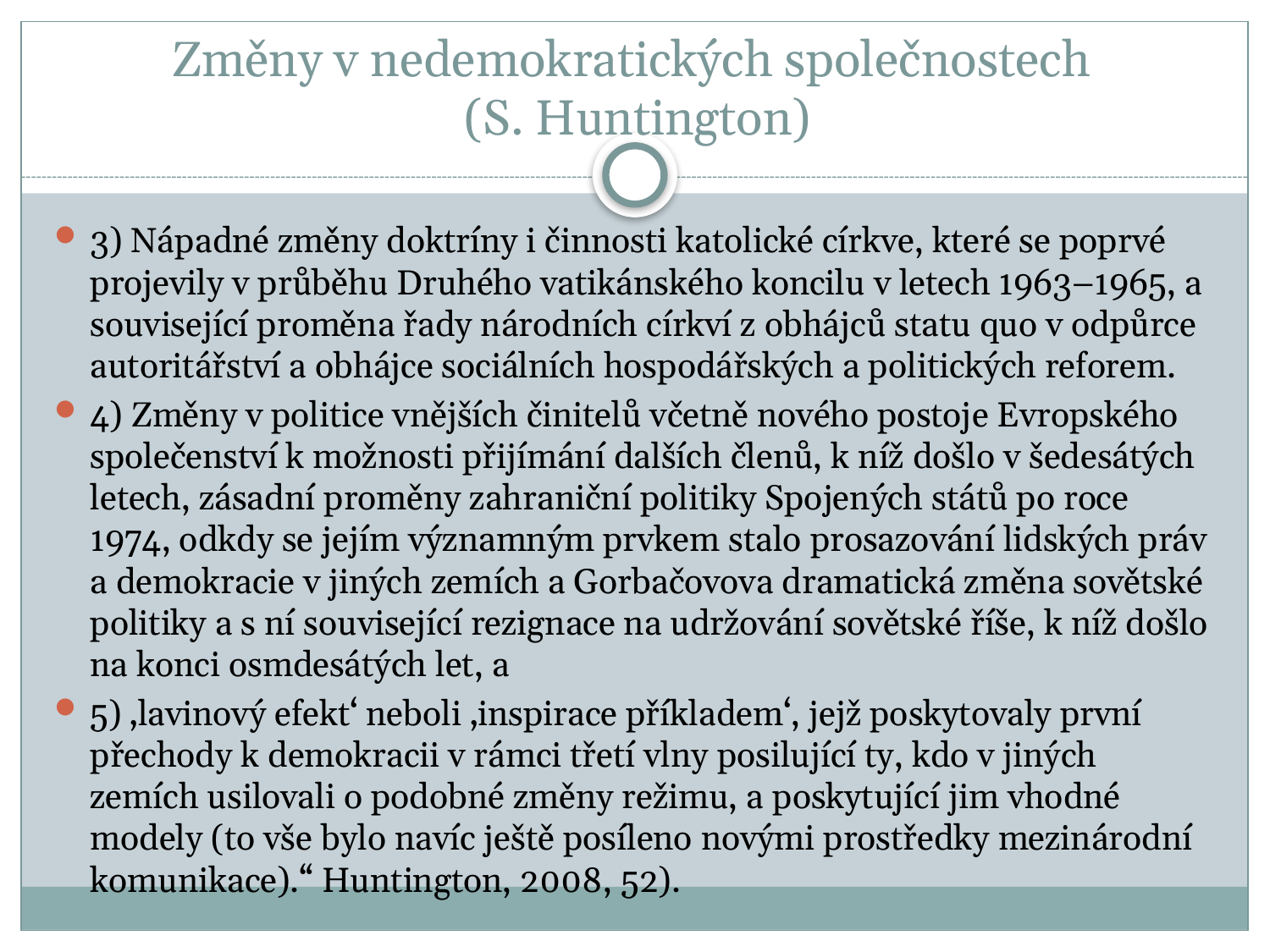

# Změny v nedemokratických společnostech (S. Huntington)
3) Nápadné změny doktríny i činnosti katolické církve, které se poprvé projevily v průběhu Druhého vatikánského koncilu v letech 1963–1965, a související proměna řady národních církví z obhájců statu quo v odpůrce autoritářství a obhájce sociálních hospodářských a politických reforem.
4) Změny v politice vnějších činitelů včetně nového postoje Evropského společenství k možnosti přijímání dalších členů, k níž došlo v šedesátých letech, zásadní proměny zahraniční politiky Spojených států po roce 1974, odkdy se jejím významným prvkem stalo prosazování lidských práv a demokracie v jiných zemích a Gorbačovova dramatická změna sovětské politiky a s ní související rezignace na udržování sovětské říše, k níž došlo na konci osmdesátých let, a
5) ‚lavinový efekt‘ neboli ‚inspirace příkladem‘, jejž poskytovaly první přechody k demokracii v rámci třetí vlny posilující ty, kdo v jiných zemích usilovali o podobné změny režimu, a poskytující jim vhodné modely (to vše bylo navíc ještě posíleno novými prostředky mezinárodní komunikace).“ Huntington, 2008, 52).